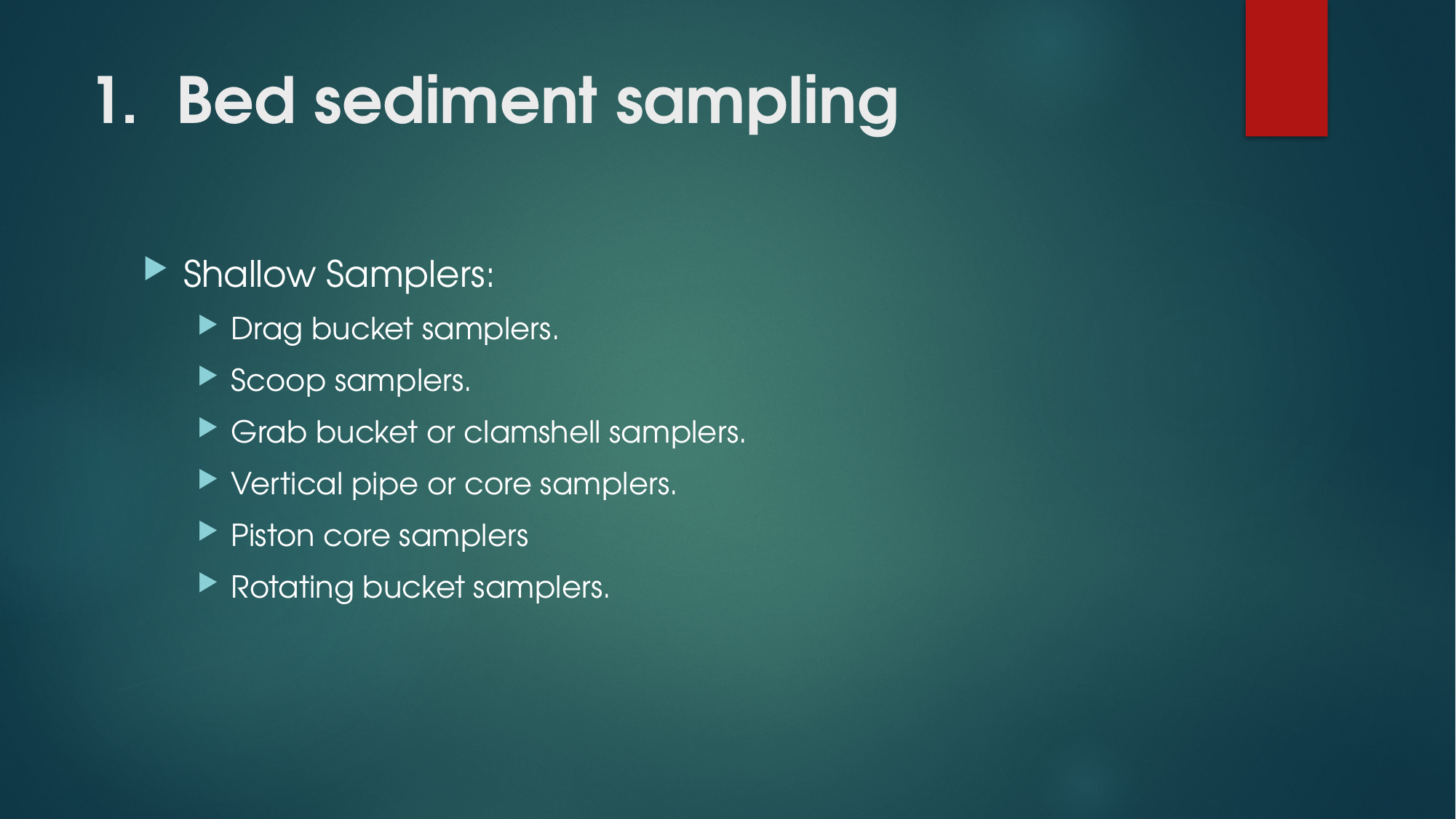

# Bed sediment sampling
Shallow Samplers:
Drag bucket samplers.
Scoop samplers.
Grab bucket or clamshell samplers.
Vertical pipe or core samplers.
Piston core samplers
Rotating bucket samplers.